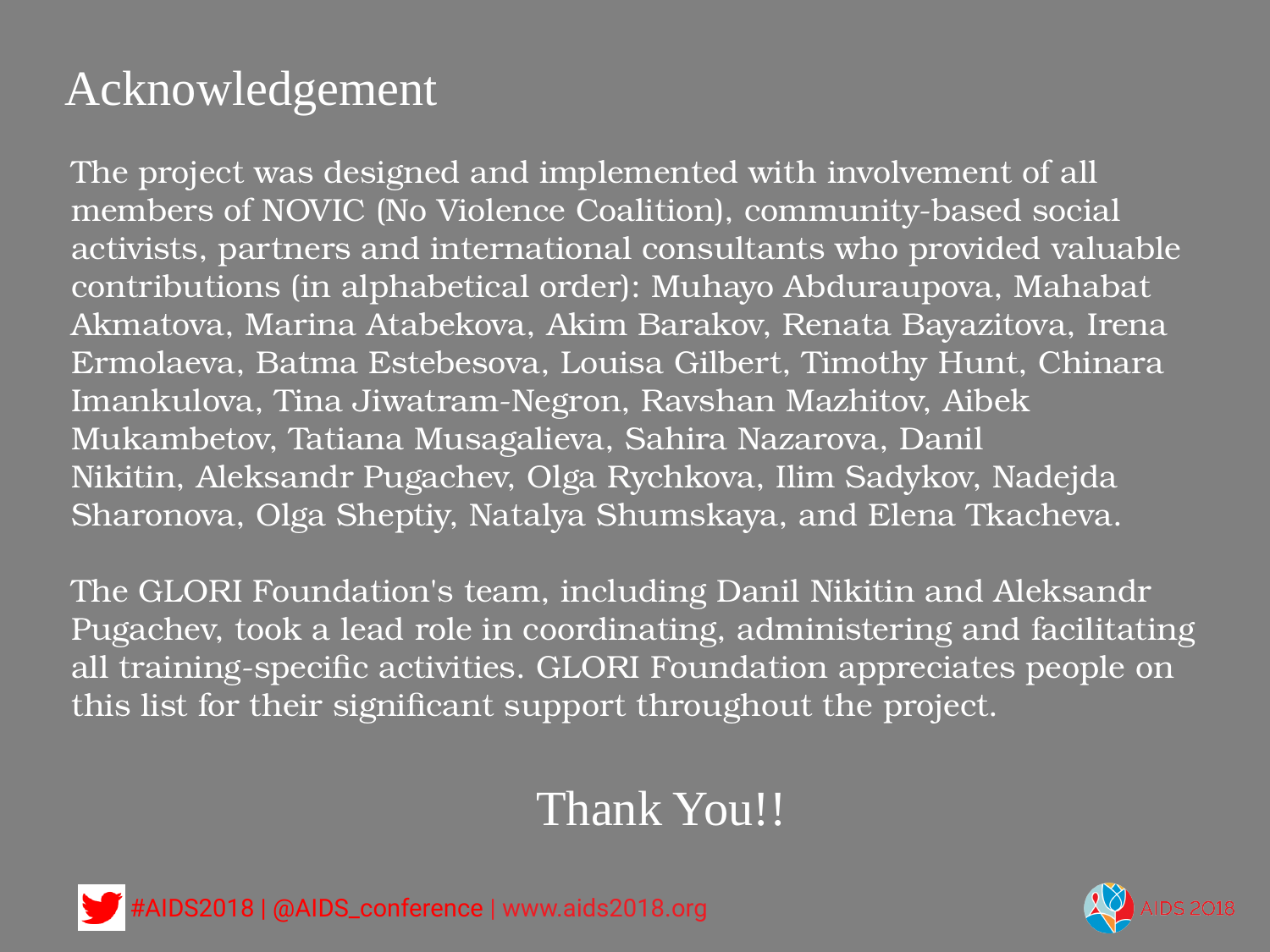

Acknowledgement
The project was designed and implemented with involvement of all members of NOVIC (No Violence Coalition), community-based social activists, partners and international consultants who provided valuable contributions (in alphabetical order): Muhayo Abduraupova, Mahabat Akmatova, Marina Atabekova, Akim Barakov, Renata Bayazitova, Irena Ermolaeva, Batma Estebesova, Louisa Gilbert, Timothy Hunt, Chinara Imankulova, Tina Jiwatram-Negron, Ravshan Mazhitov, Aibek Mukambetov, Tatiana Musagalieva, Sahira Nazarova, Danil Nikitin, Aleksandr Pugachev, Olga Rychkova, Ilim Sadykov, Nadejda Sharonova, Olga Sheptiy, Natalya Shumskaya, and Elena Tkacheva.

The GLORI Foundation's team, including Danil Nikitin and Aleksandr Pugachev, took a lead role in coordinating, administering and facilitating all training-specific activities. GLORI Foundation appreciates people on this list for their significant support throughout the project.
Thank You!!